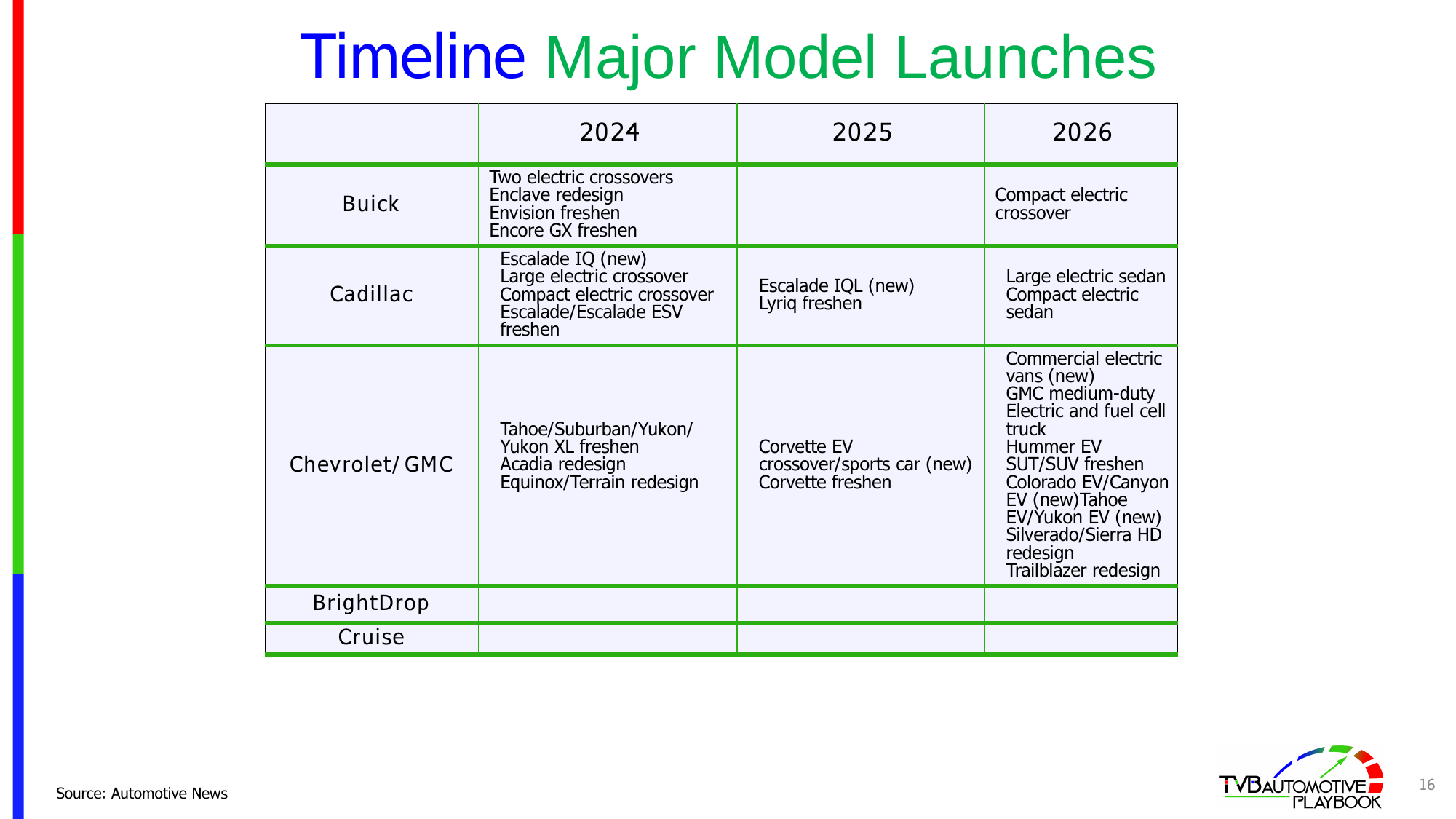

# Timeline Major Model Launches
|  | 2024 | 2025 | 2026 |
| --- | --- | --- | --- |
| Buick | Two electric crossovers Enclave redesign Envision freshen Encore GX freshen |  | Compact electric crossover |
| Cadillac | Escalade IQ (new) Large electric crossover Compact electric crossover Escalade/Escalade ESV freshen | Escalade IQL (new) Lyriq freshen | Large electric sedan Compact electric sedan |
| Chevrolet/GMC | Tahoe/Suburban/Yukon/Yukon XL freshen Acadia redesign Equinox/Terrain redesign | Corvette EV crossover/sports car (new) Corvette freshen | Commercial electric vans (new) GMC medium-duty Electric and fuel cell truck Hummer EV SUT/SUV freshen Colorado EV/Canyon EV (new)Tahoe EV/Yukon EV (new) Silverado/Sierra HD redesign Trailblazer redesign |
| BrightDrop |  |  |  |
| Cruise |  |  |  |
16
Source: Automotive News